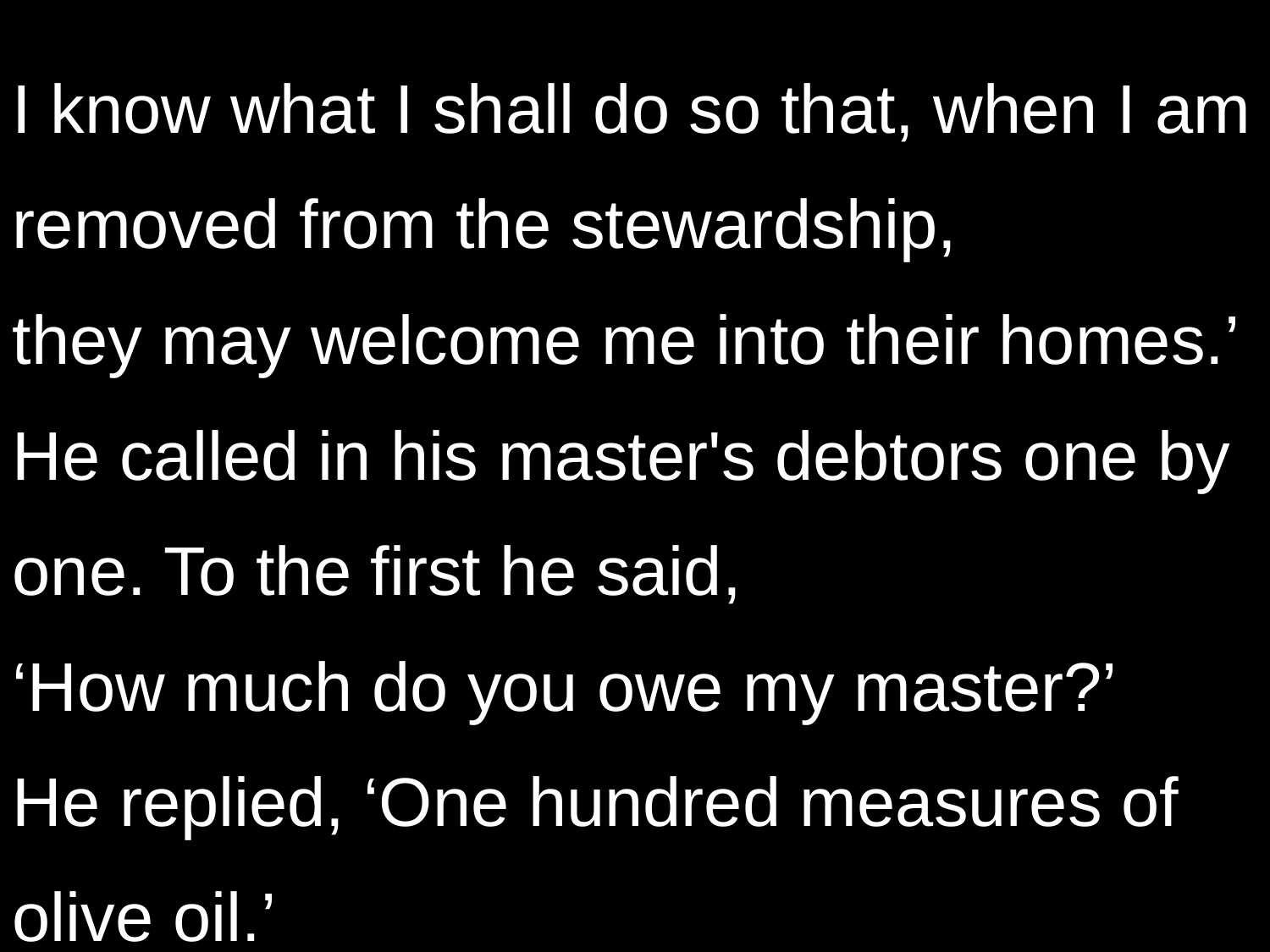

I know what I shall do so that, when I am removed from the stewardship,
they may welcome me into their homes.’
He called in his master's debtors one by one. To the first he said,
‘How much do you owe my master?’
He replied, ‘One hundred measures of olive oil.’